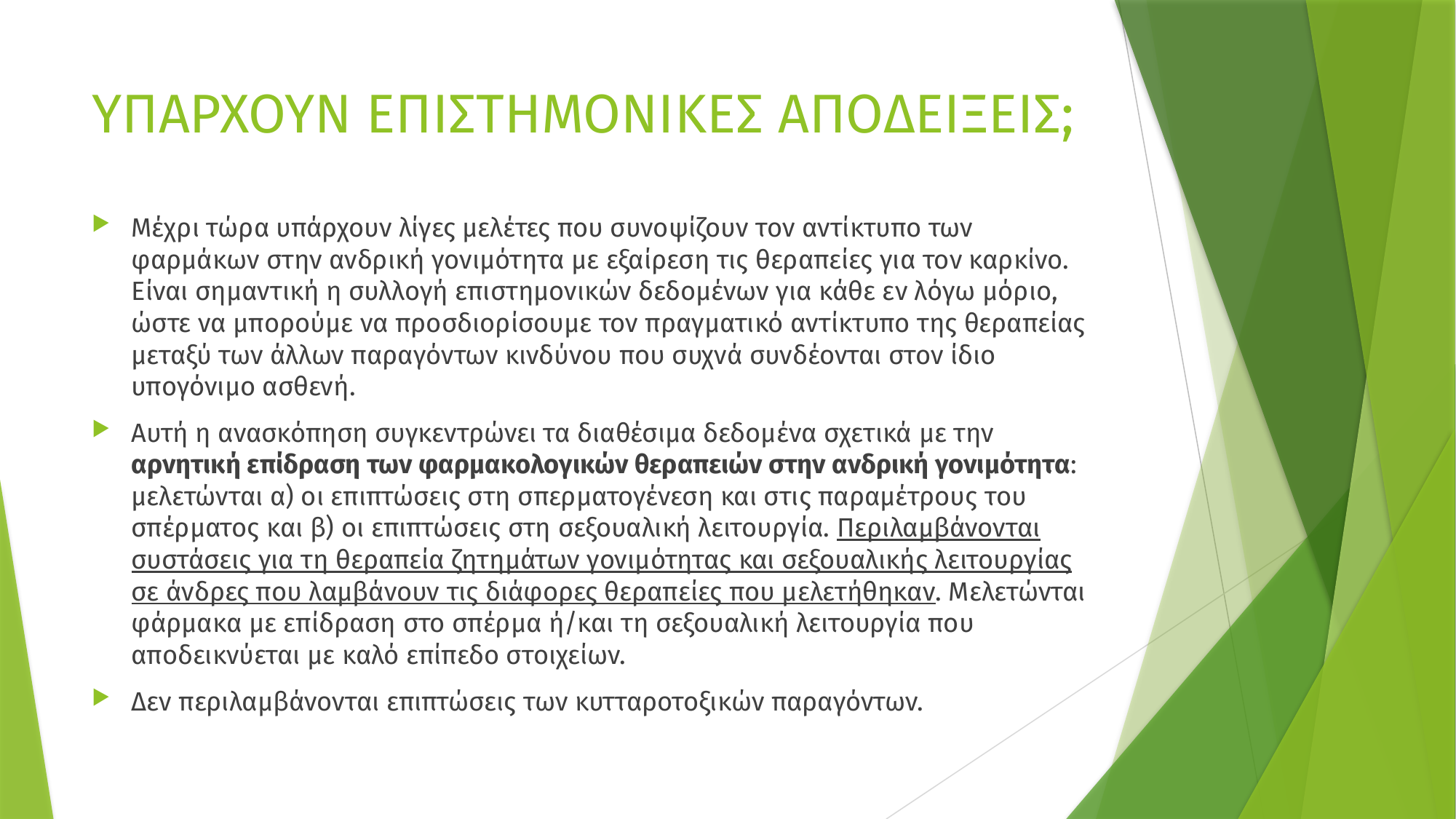

# ΥΠΑΡΧΟΥΝ ΕΠΙΣΤΗΜΟΝΙΚΕΣ ΑΠΟΔΕΙΞΕΙΣ;
Μέχρι τώρα υπάρχουν λίγες μελέτες που συνοψίζουν τον αντίκτυπο των φαρμάκων στην ανδρική γονιμότητα με εξαίρεση τις θεραπείες για τον καρκίνο. Είναι σημαντική η συλλογή επιστημονικών δεδομένων για κάθε εν λόγω μόριο, ώστε να μπορούμε να προσδιορίσουμε τον πραγματικό αντίκτυπο της θεραπείας μεταξύ των άλλων παραγόντων κινδύνου που συχνά συνδέονται στον ίδιο υπογόνιμο ασθενή.
Αυτή η ανασκόπηση συγκεντρώνει τα διαθέσιμα δεδομένα σχετικά με την αρνητική επίδραση των φαρμακολογικών θεραπειών στην ανδρική γονιμότητα: μελετώνται α) οι επιπτώσεις στη σπερματογένεση και στις παραμέτρους του σπέρματος και β) οι επιπτώσεις στη σεξουαλική λειτουργία. Περιλαμβάνονται συστάσεις για τη θεραπεία ζητημάτων γονιμότητας και σεξουαλικής λειτουργίας σε άνδρες που λαμβάνουν τις διάφορες θεραπείες που μελετήθηκαν. Μελετώνται φάρμακα με επίδραση στο σπέρμα ή/και τη σεξουαλική λειτουργία που αποδεικνύεται με καλό επίπεδο στοιχείων.
Δεν περιλαμβάνονται επιπτώσεις των κυτταροτοξικών παραγόντων.